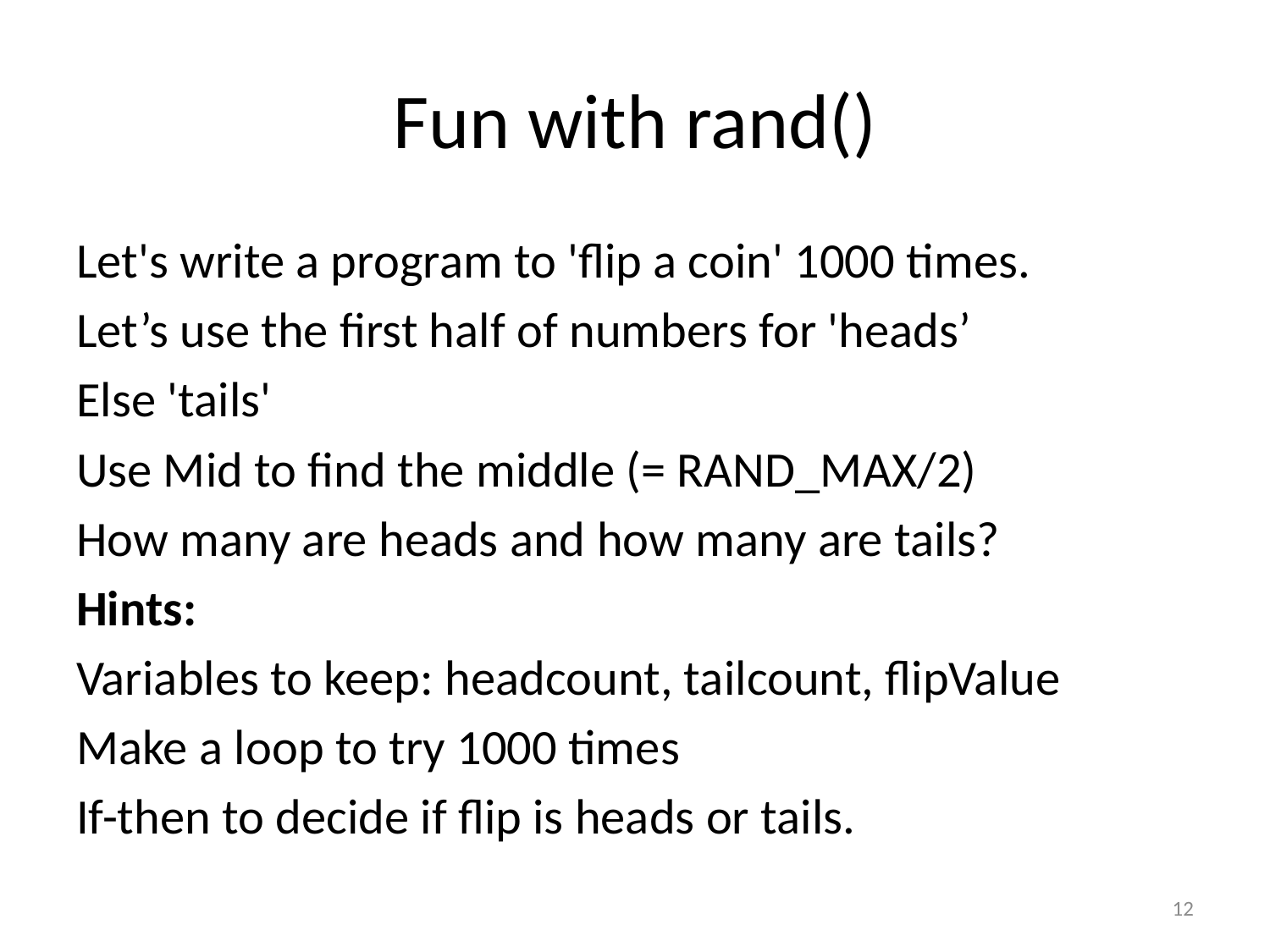

# Fun with rand()
Let's write a program to 'flip a coin' 1000 times.
Let’s use the first half of numbers for 'heads’
Else 'tails'
Use Mid to find the middle (= RAND_MAX/2)
How many are heads and how many are tails?
Hints:
Variables to keep: headcount, tailcount, flipValue
Make a loop to try 1000 times
If-then to decide if flip is heads or tails.
12